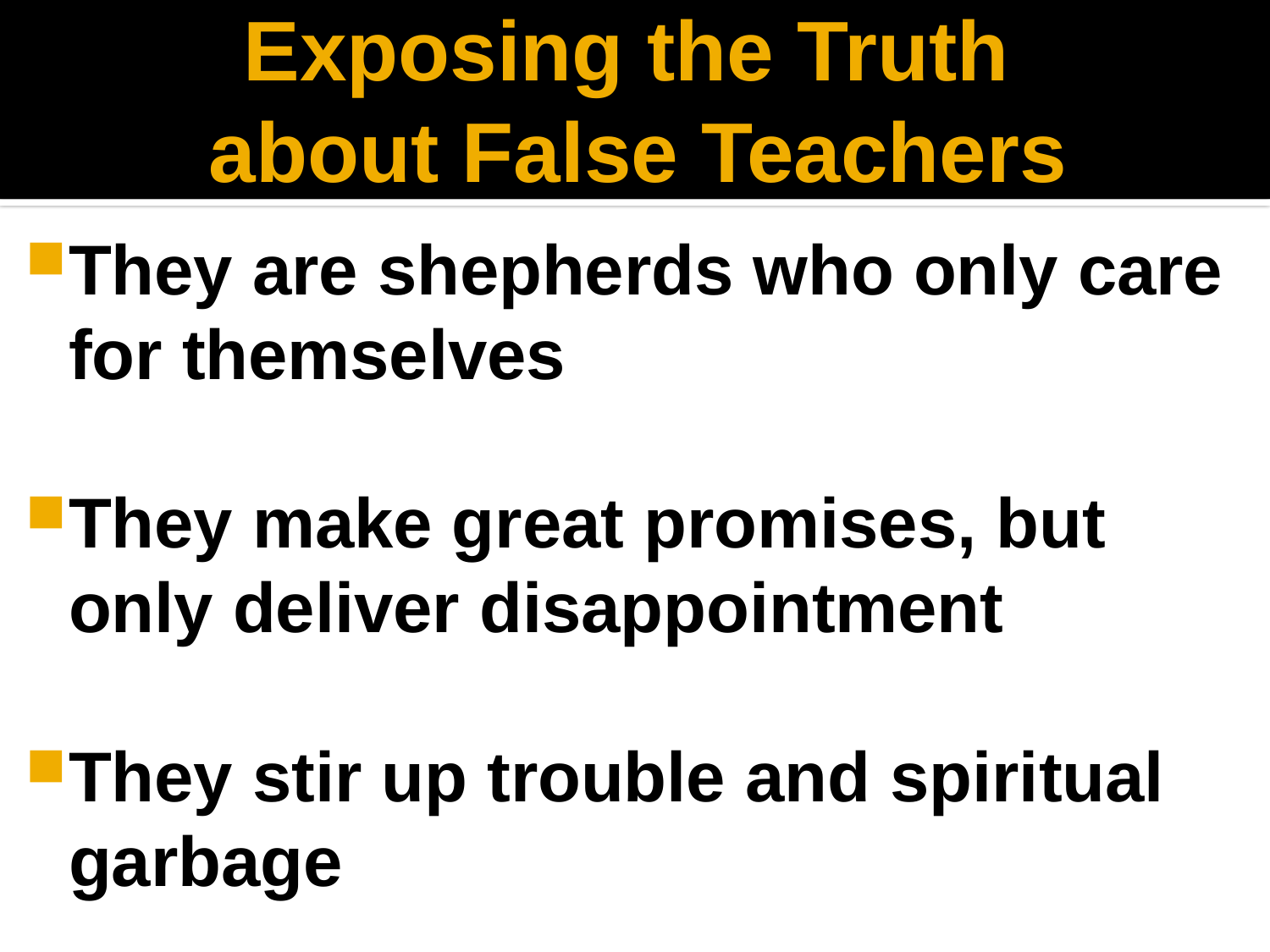

# Exposing the Truth about False Teachers
They are shepherds who only care for themselves

They make great promises, but only deliver disappointment

They stir up trouble and spiritual garbage